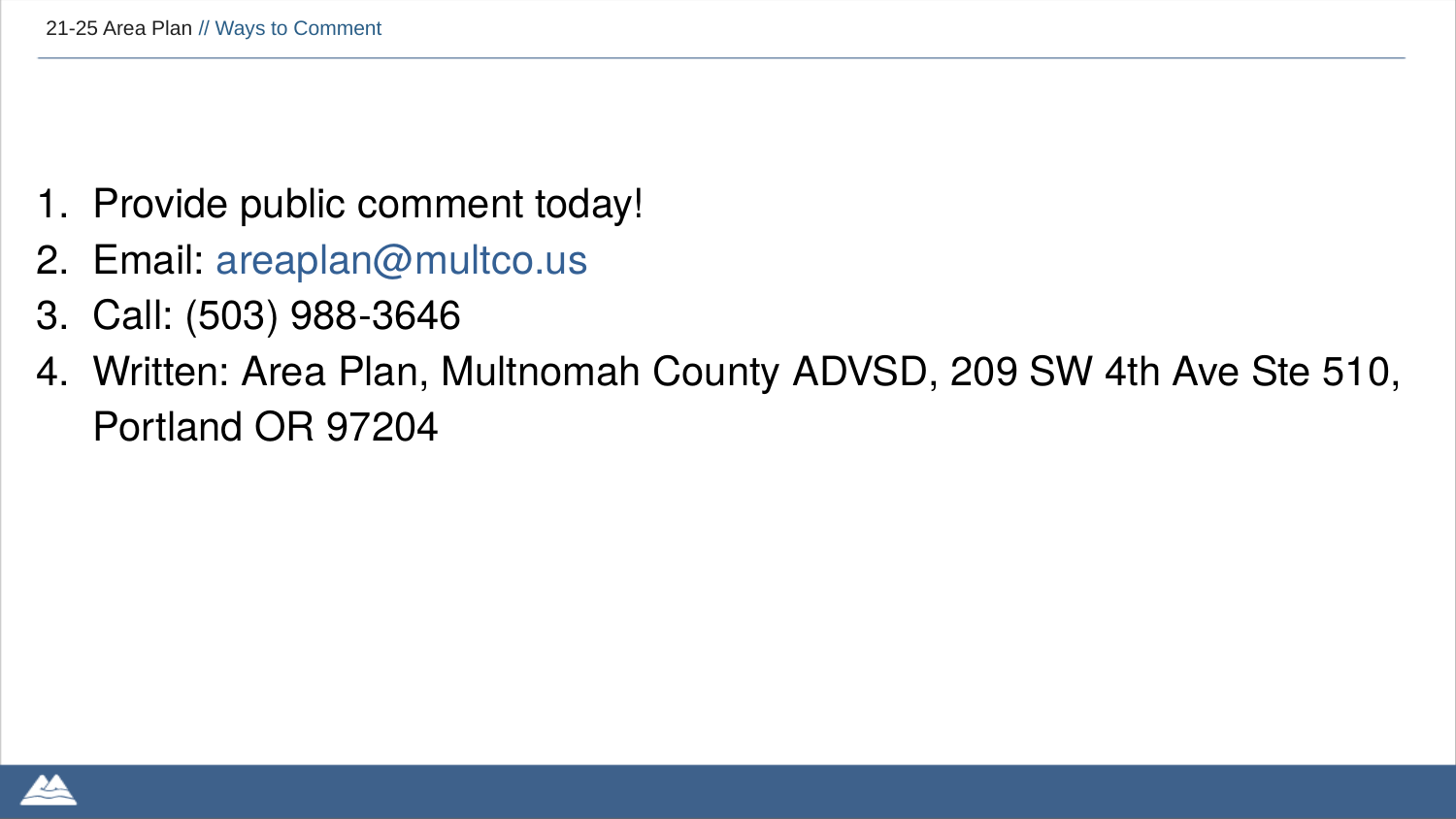

# 21-25 Area Plan // Ways to Comment

Provide public comment today!
Email: areaplan@multco.us
Call: (503) 988-3646
Written: Area Plan, Multnomah County ADVSD, 209 SW 4th Ave Ste 510, Portland OR 97204